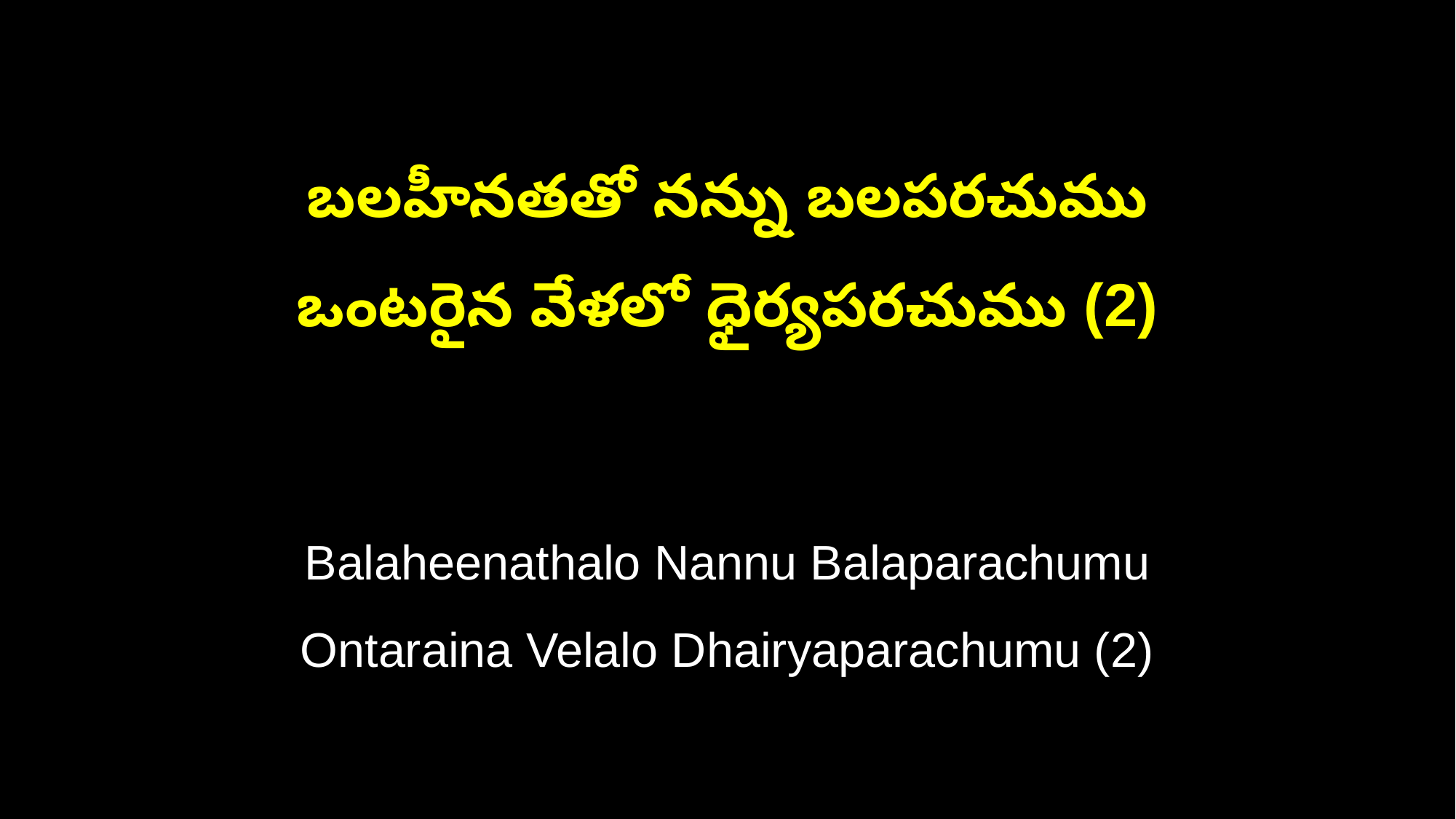

బలహీనతతో నన్ను బలపరచుము
ఒంటరైన వేళలో ధైర్యపరచుము (2)
Balaheenathalo Nannu Balaparachumu
Ontaraina Velalo Dhairyaparachumu (2)